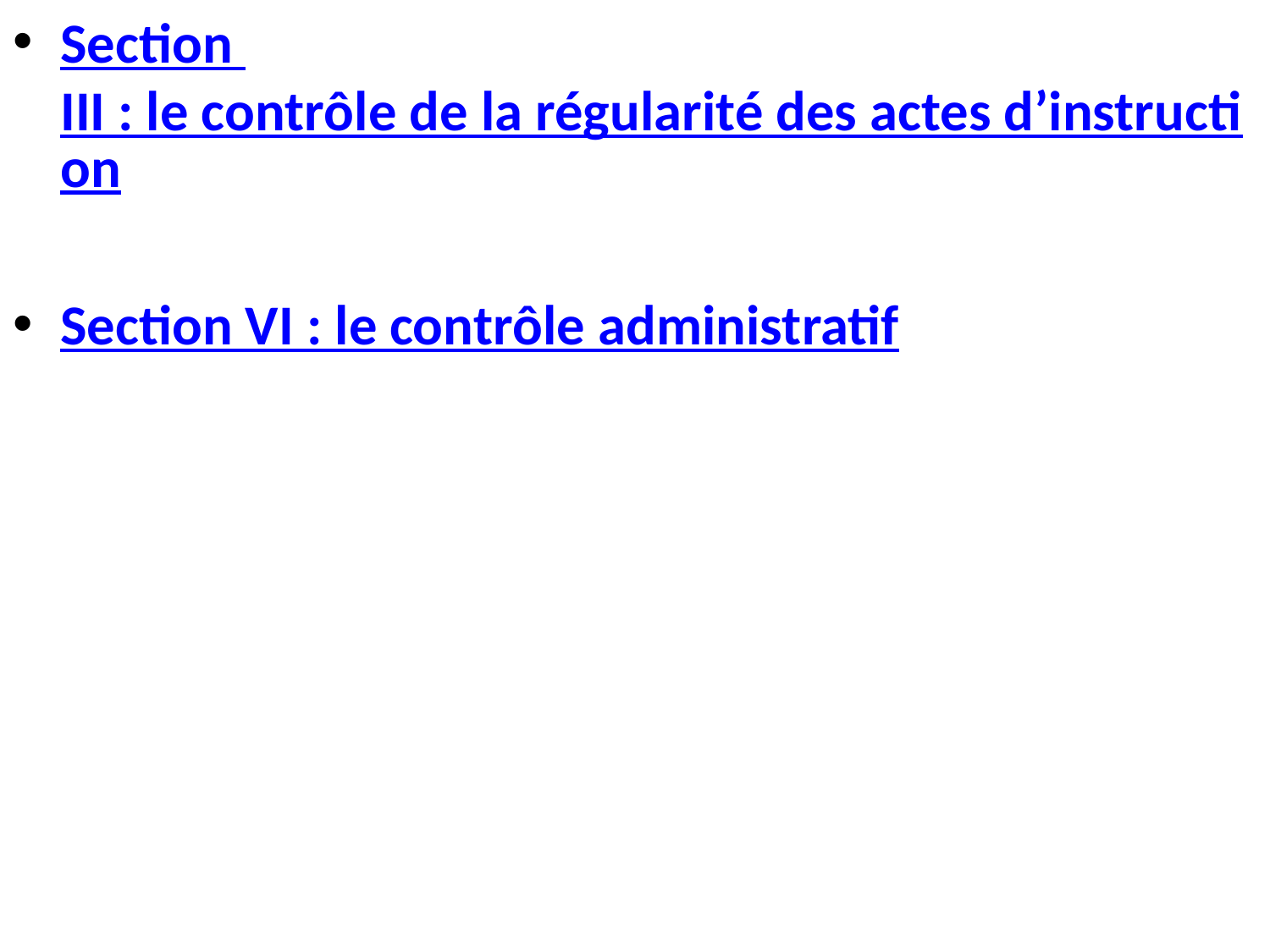

Section III : le contrôle de la régularité des actes d’instruction

Section VI : le contrôle administratif